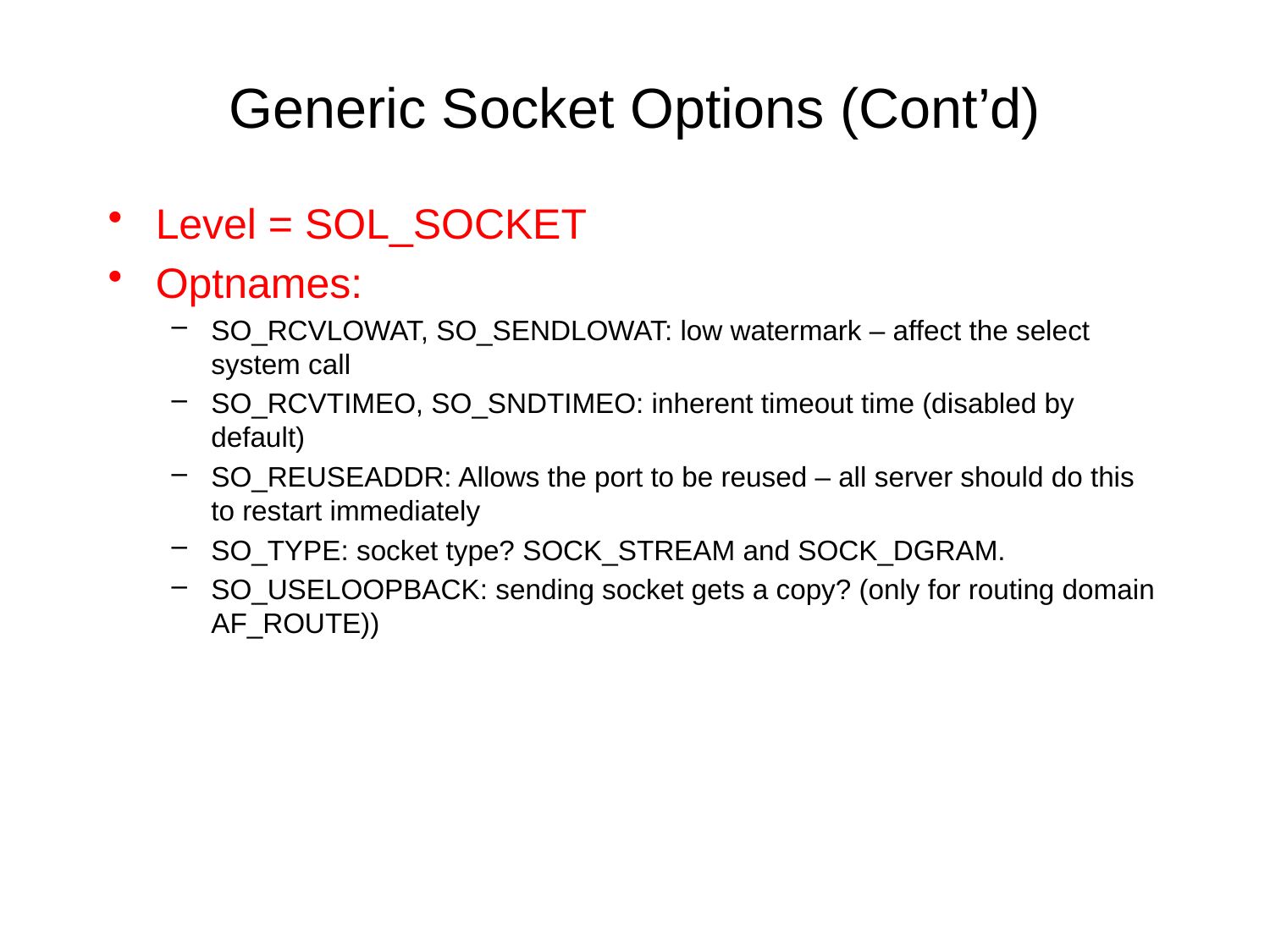

# Generic Socket Options (Cont’d)
Level = SOL_SOCKET
Optnames:
SO_RCVLOWAT, SO_SENDLOWAT: low watermark – affect the select system call
SO_RCVTIMEO, SO_SNDTIMEO: inherent timeout time (disabled by default)
SO_REUSEADDR: Allows the port to be reused – all server should do this to restart immediately
SO_TYPE: socket type? SOCK_STREAM and SOCK_DGRAM.
SO_USELOOPBACK: sending socket gets a copy? (only for routing domain AF_ROUTE))